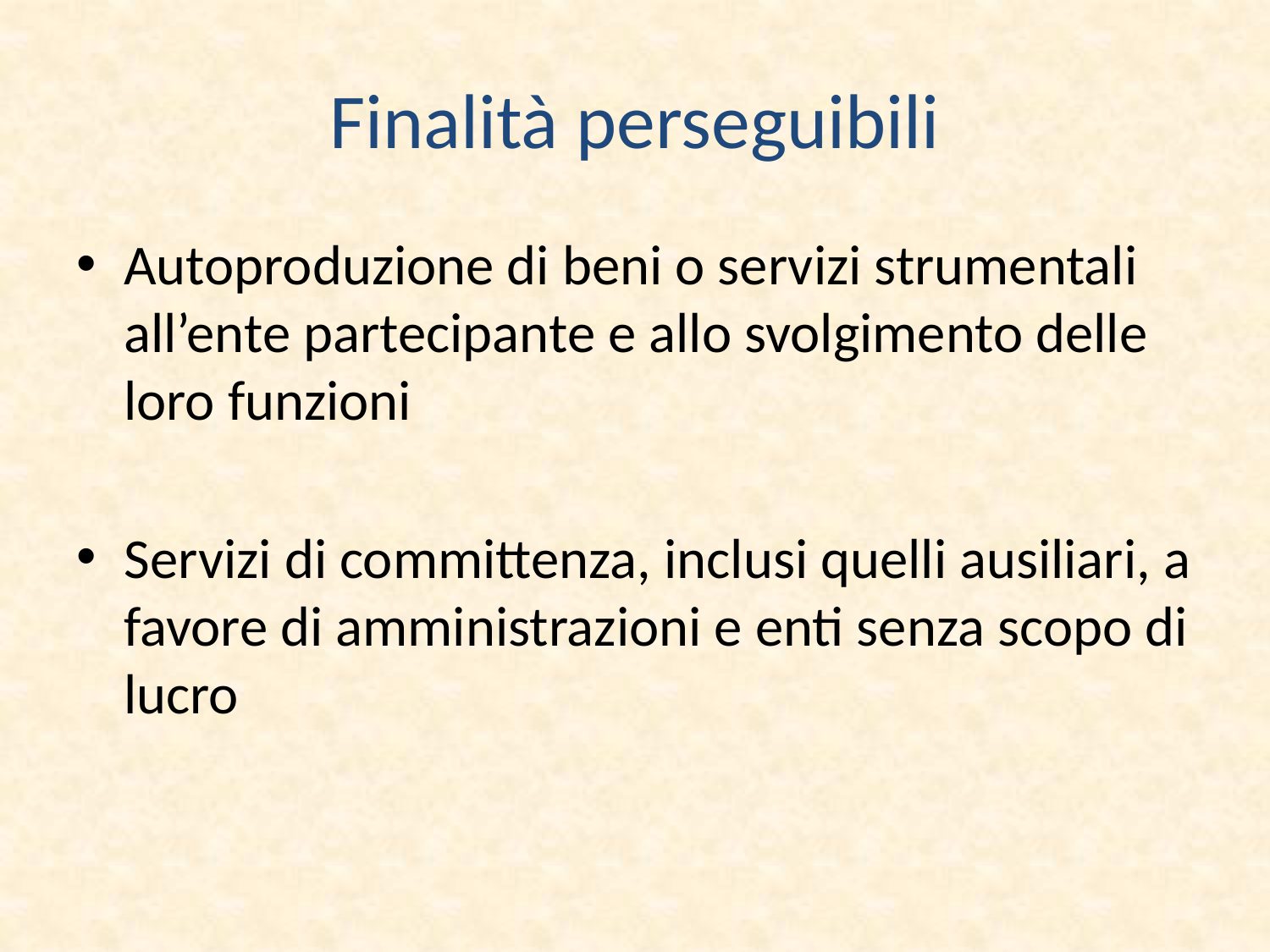

# Finalità perseguibili
Autoproduzione di beni o servizi strumentali all’ente partecipante e allo svolgimento delle loro funzioni

Servizi di committenza, inclusi quelli ausiliari, a favore di amministrazioni e enti senza scopo di lucro